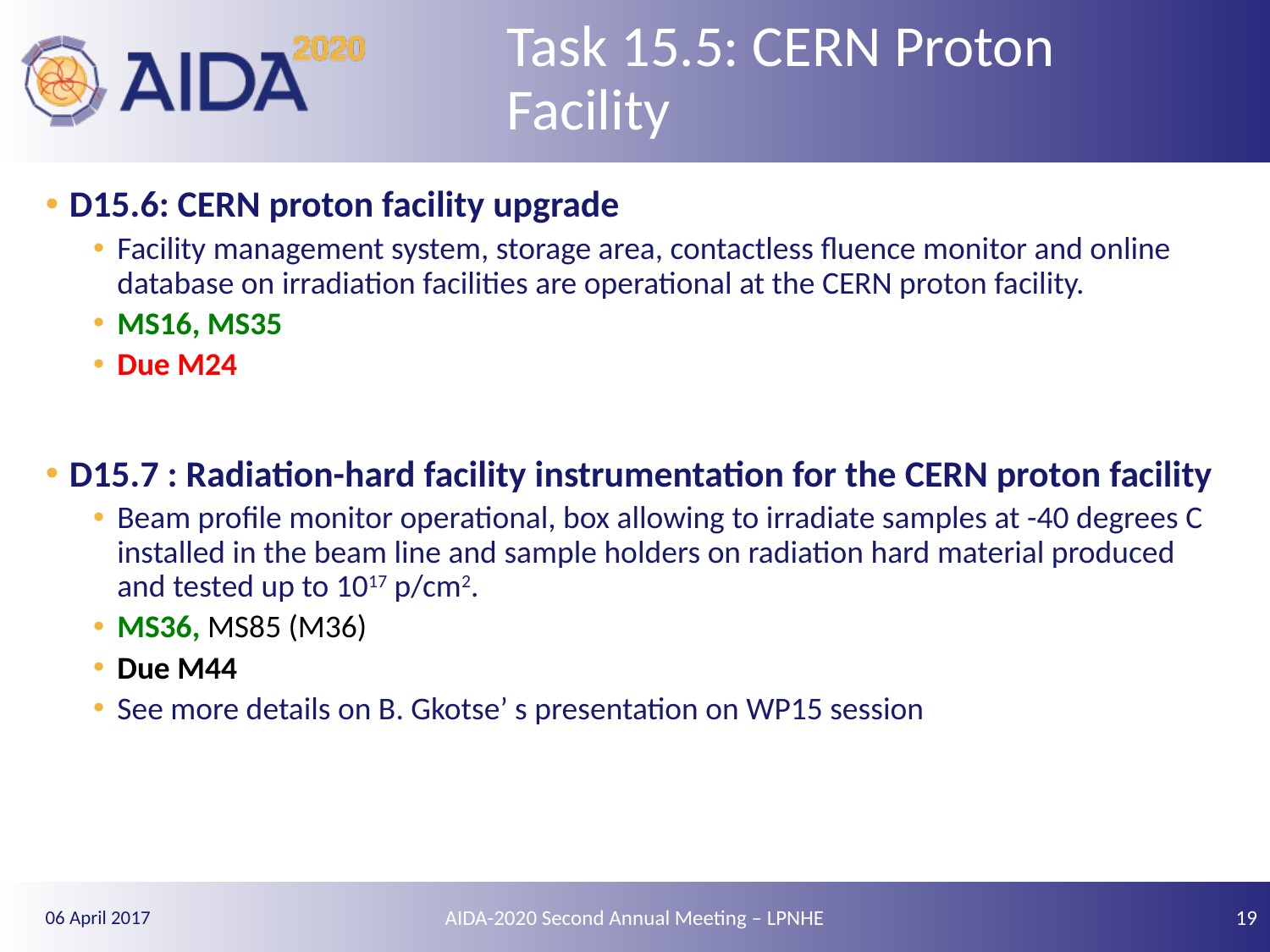

# Task 15.5: CERN Proton Facility
D15.6: CERN proton facility upgrade
Facility management system, storage area, contactless fluence monitor and online database on irradiation facilities are operational at the CERN proton facility.
MS16, MS35
Due M24

D15.7 : Radiation-hard facility instrumentation for the CERN proton facility
Beam profile monitor operational, box allowing to irradiate samples at -40 degrees C installed in the beam line and sample holders on radiation hard material produced and tested up to 1017 p/cm2.
MS36, MS85 (M36)
Due M44
See more details on B. Gkotse’ s presentation on WP15 session

AIDA-2020 Second Annual Meeting – LPNHE
19
06 April 2017